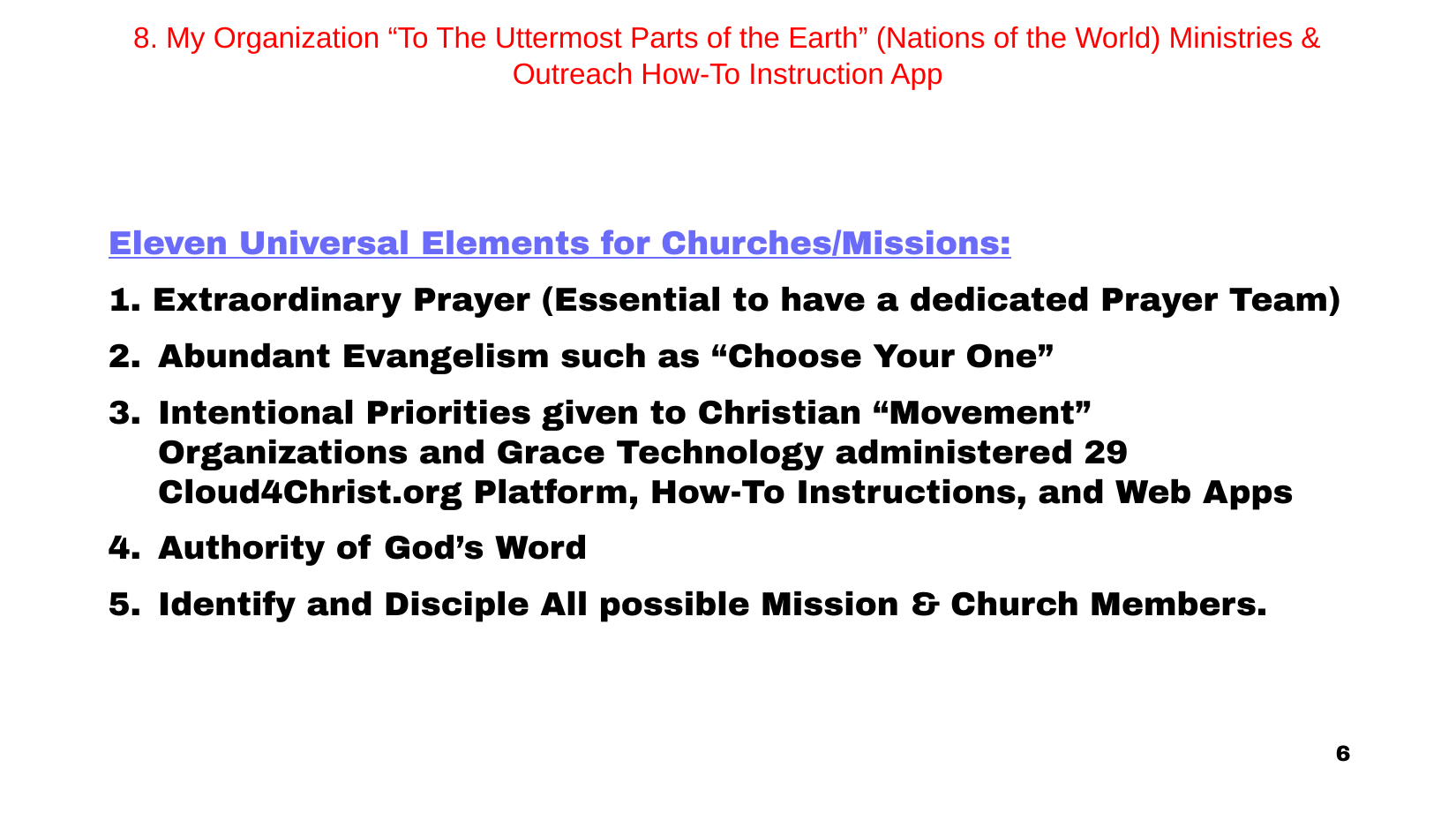

8. My Organization “To The Uttermost Parts of the Earth” (Nations of the World) Ministries & Outreach How-To Instruction App
Eleven Universal Elements for Churches/Missions:
1. Extraordinary Prayer (Essential to have a dedicated Prayer Team)
2.	Abundant Evangelism such as “Choose Your One”
Intentional Priorities given to Christian “Movement” Organizations and Grace Technology administered 29 Cloud4Christ.org Platform, How-To Instructions, and Web Apps
Authority of God’s Word
Identify and Disciple All possible Mission & Church Members.
6